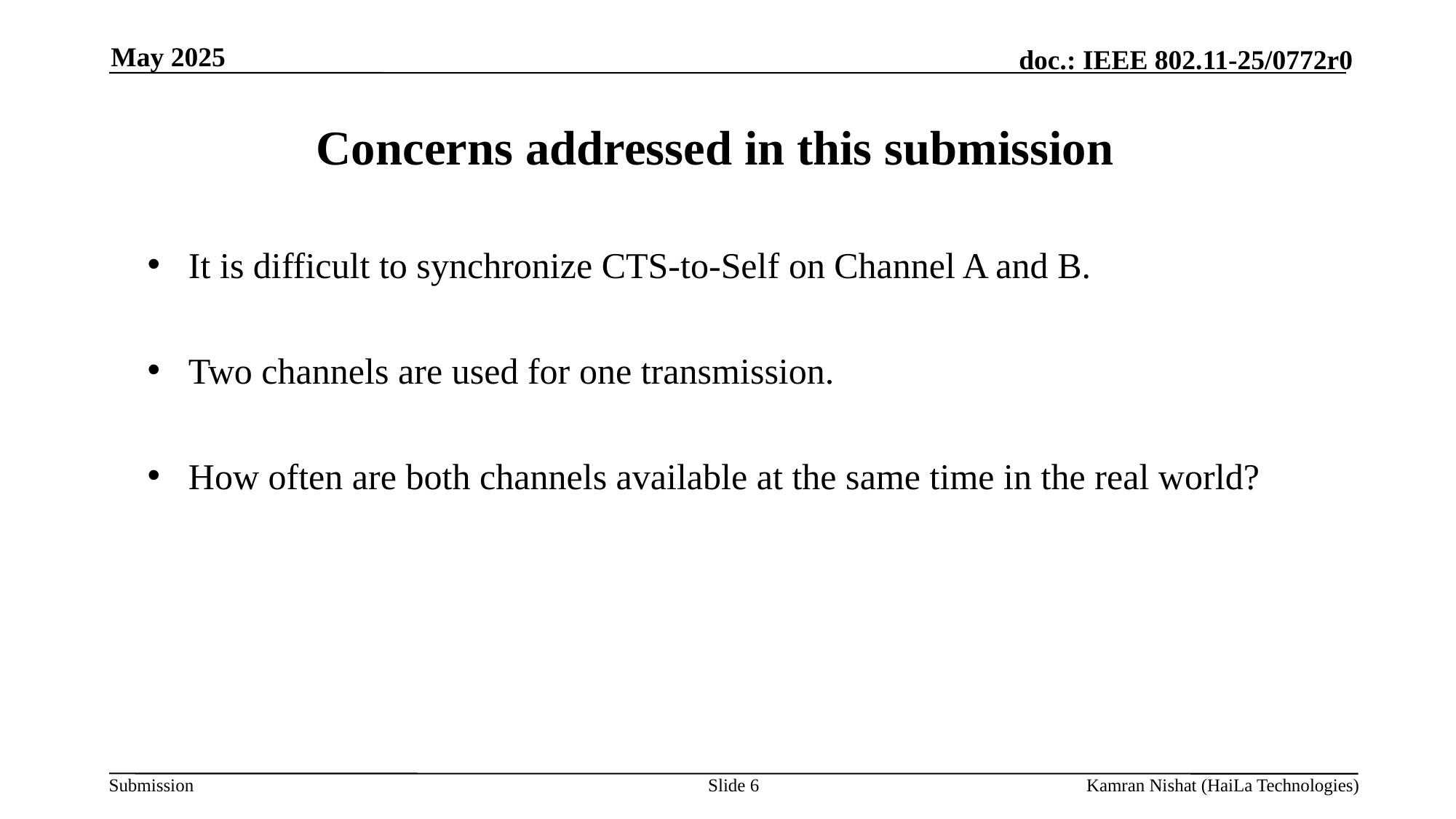

May 2025
# Concerns addressed in this submission
It is difficult to synchronize CTS-to-Self on Channel A and B.

Two channels are used for one transmission.

How often are both channels available at the same time in the real world?
Slide 6
Kamran Nishat (HaiLa Technologies)